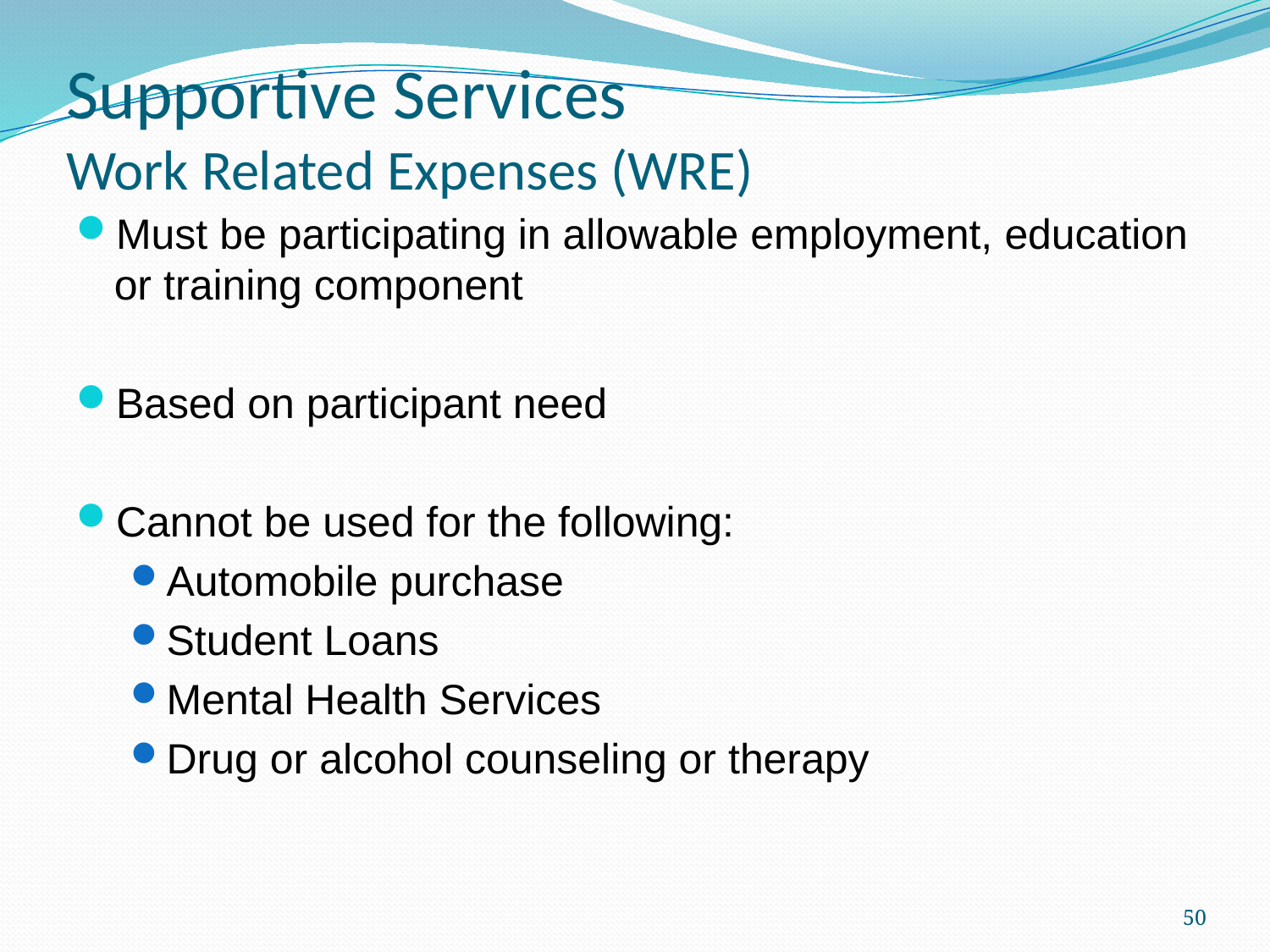

# Supportive Services Work Related Expenses (WRE)
Must be participating in allowable employment, education or training component

Based on participant need

Cannot be used for the following:
Automobile purchase
Student Loans
Mental Health Services
Drug or alcohol counseling or therapy

50